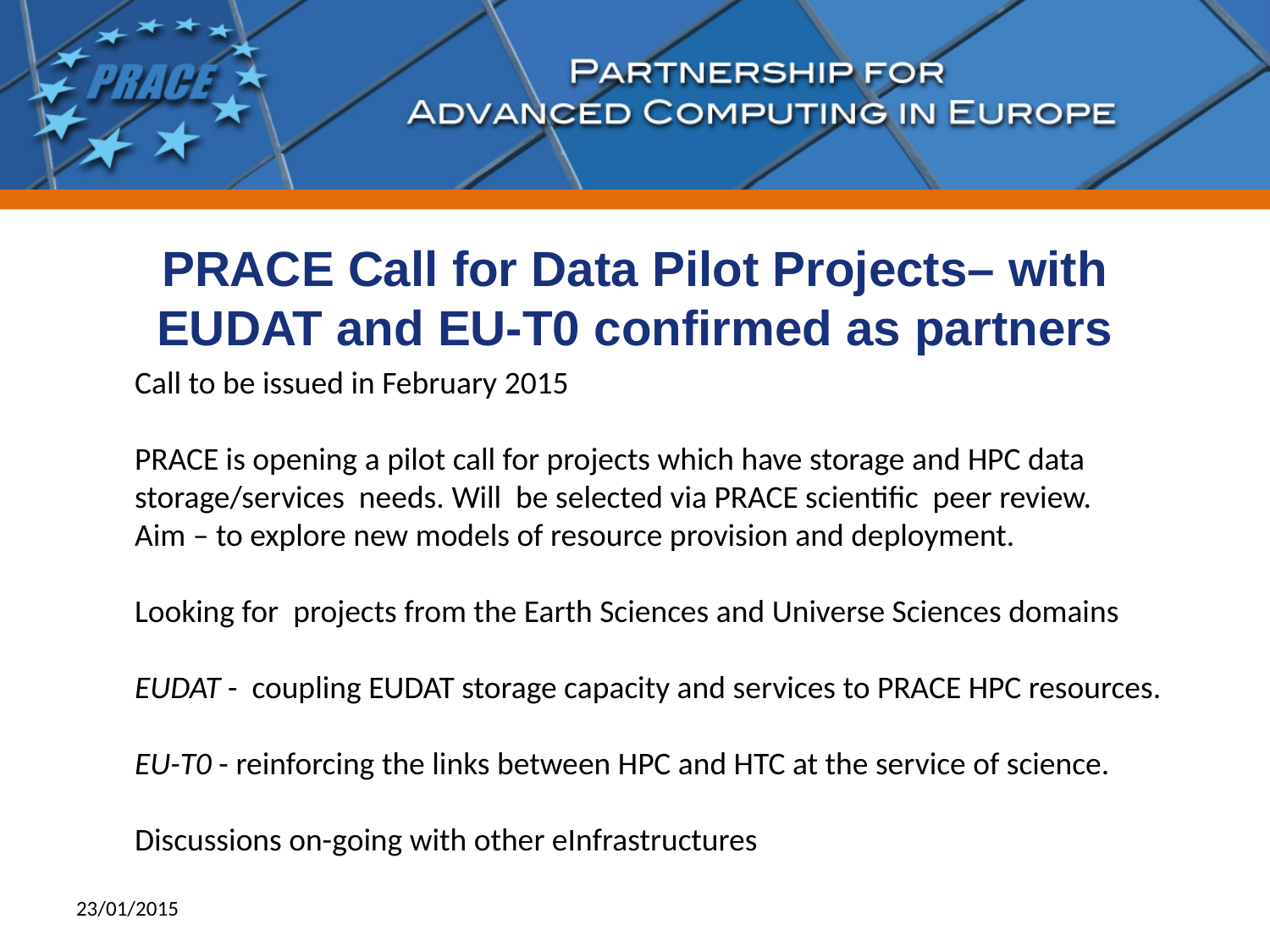

# PRACE Call for Data Pilot Projects– with EUDAT and EU-T0 confirmed as partners
Call to be issued in February 2015

PRACE is opening a pilot call for projects which have storage and HPC data
storage/services  needs. Will  be selected via PRACE scientific  peer review.
Aim – to explore new models of resource provision and deployment.

Looking for  projects from the Earth Sciences and Universe Sciences domains

EUDAT -  coupling EUDAT storage capacity and services to PRACE HPC resources.

EU-T0 - reinforcing the links between HPC and HTC at the service of science.

Discussions on-going with other eInfrastructures

23/01/2015